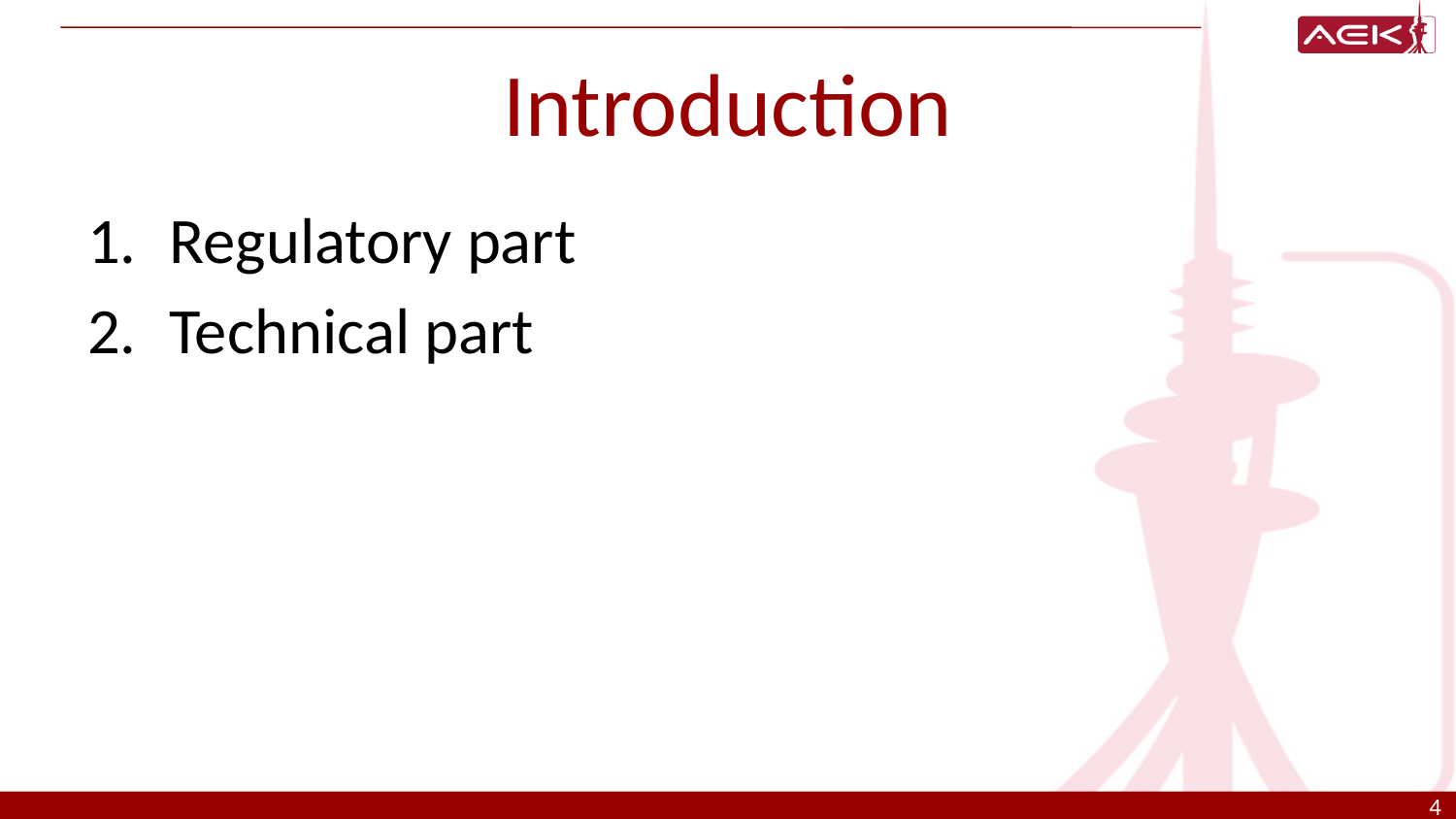

# Introduction
Regulatory part
Technical part
4